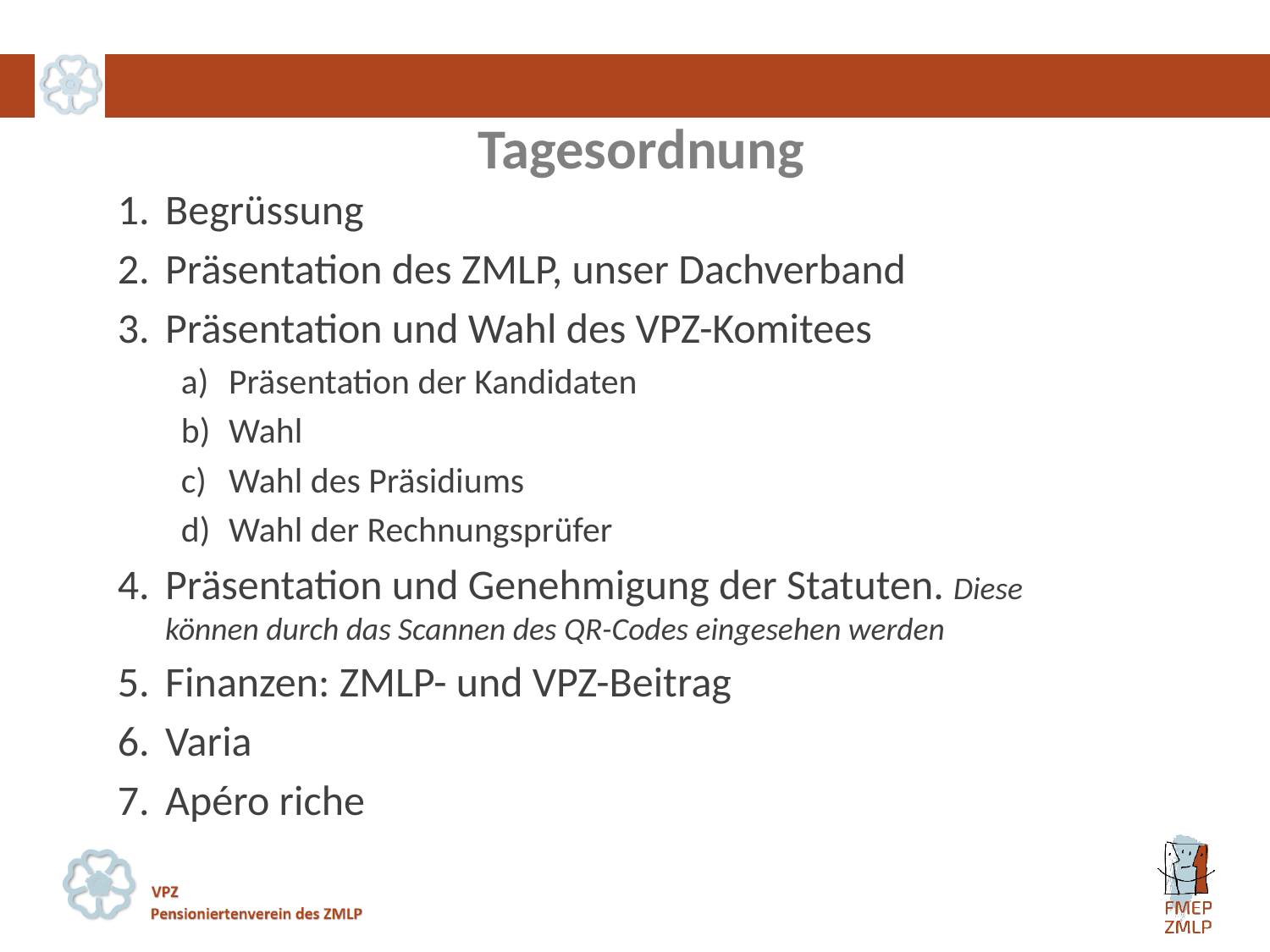

# Tagesordnung
Begrüssung
Präsentation des ZMLP, unser Dachverband
Präsentation und Wahl des VPZ-Komitees
Präsentation der Kandidaten
Wahl
Wahl des Präsidiums
Wahl der Rechnungsprüfer
Präsentation und Genehmigung der Statuten. Diese können durch das Scannen des QR-Codes eingesehen werden
Finanzen: ZMLP- und VPZ-Beitrag
Varia
Apéro riche